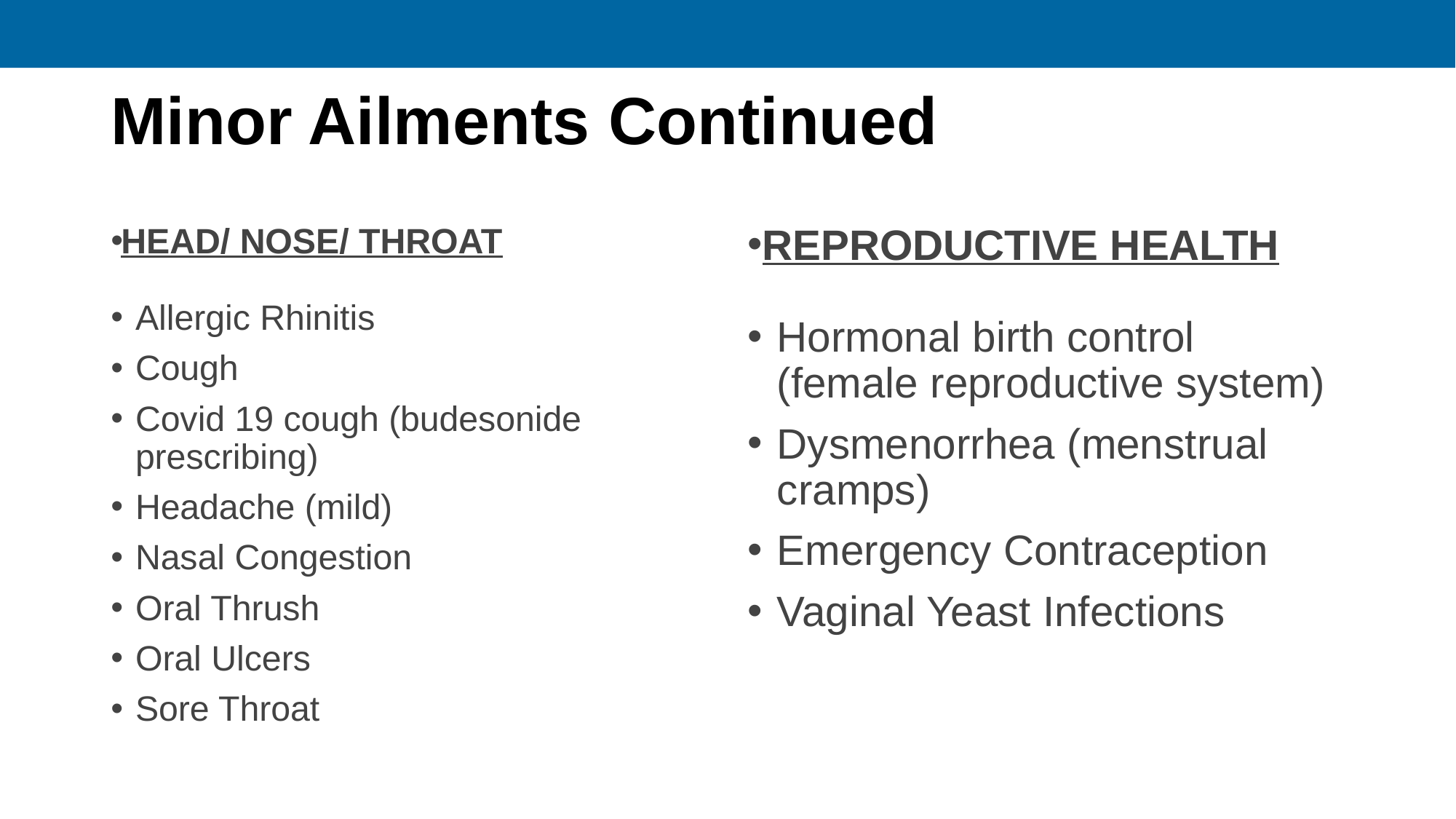

# Minor Ailments Continued
HEAD/ NOSE/ THROAT
Allergic Rhinitis
Cough
Covid 19 cough (budesonide prescribing)
Headache (mild)
Nasal Congestion
Oral Thrush
Oral Ulcers
Sore Throat

REPRODUCTIVE HEALTH
Hormonal birth control (female reproductive system)
Dysmenorrhea (menstrual cramps)
Emergency Contraception
Vaginal Yeast Infections